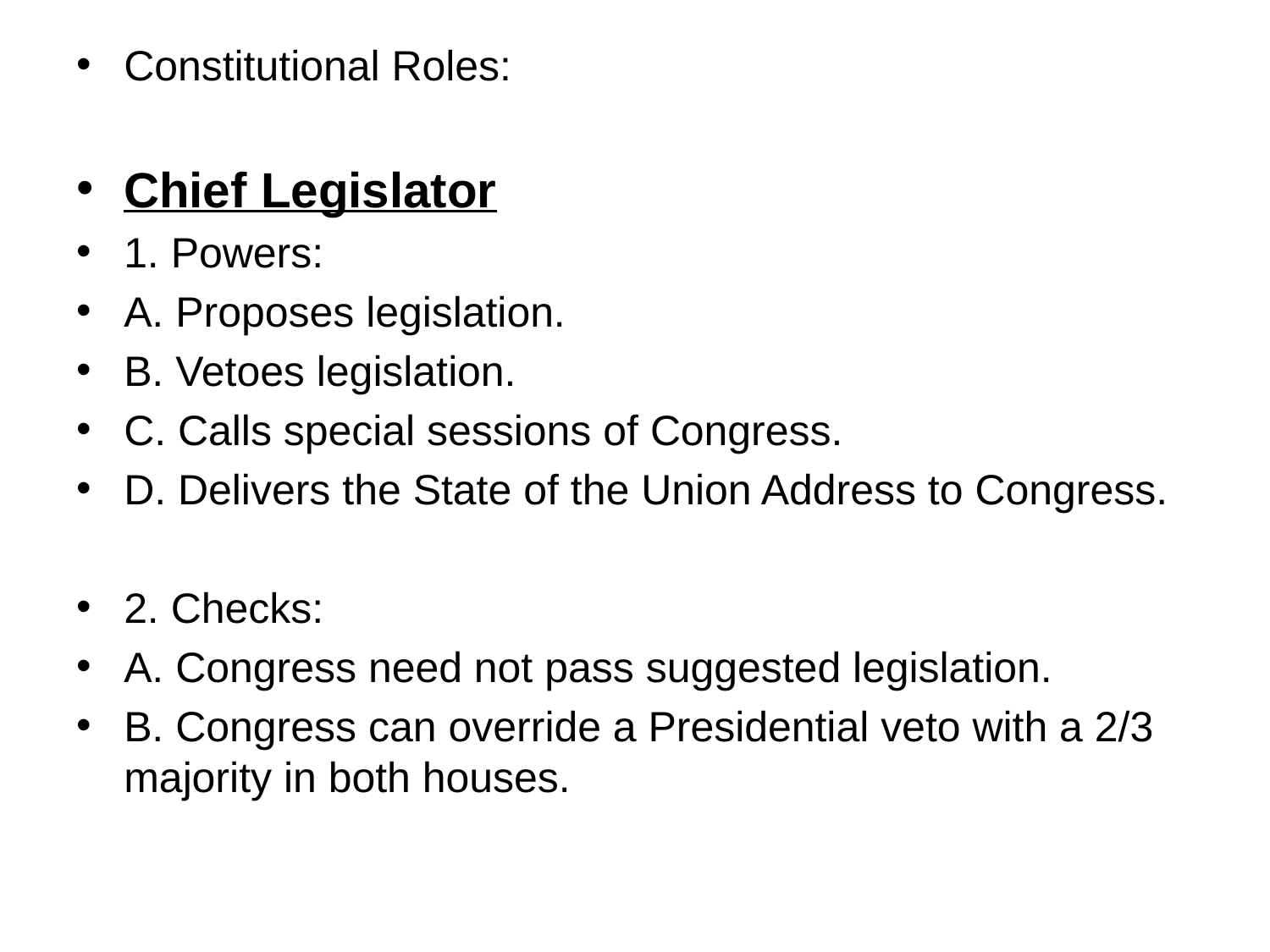

#
Constitutional Roles:

Chief Legislator
1. Powers:
A. Proposes legislation.
B. Vetoes legislation.
C. Calls special sessions of Congress.
D. Delivers the State of the Union Address to Congress.

2. Checks:
A. Congress need not pass suggested legislation.
B. Congress can override a Presidential veto with a 2/3 majority in both houses.